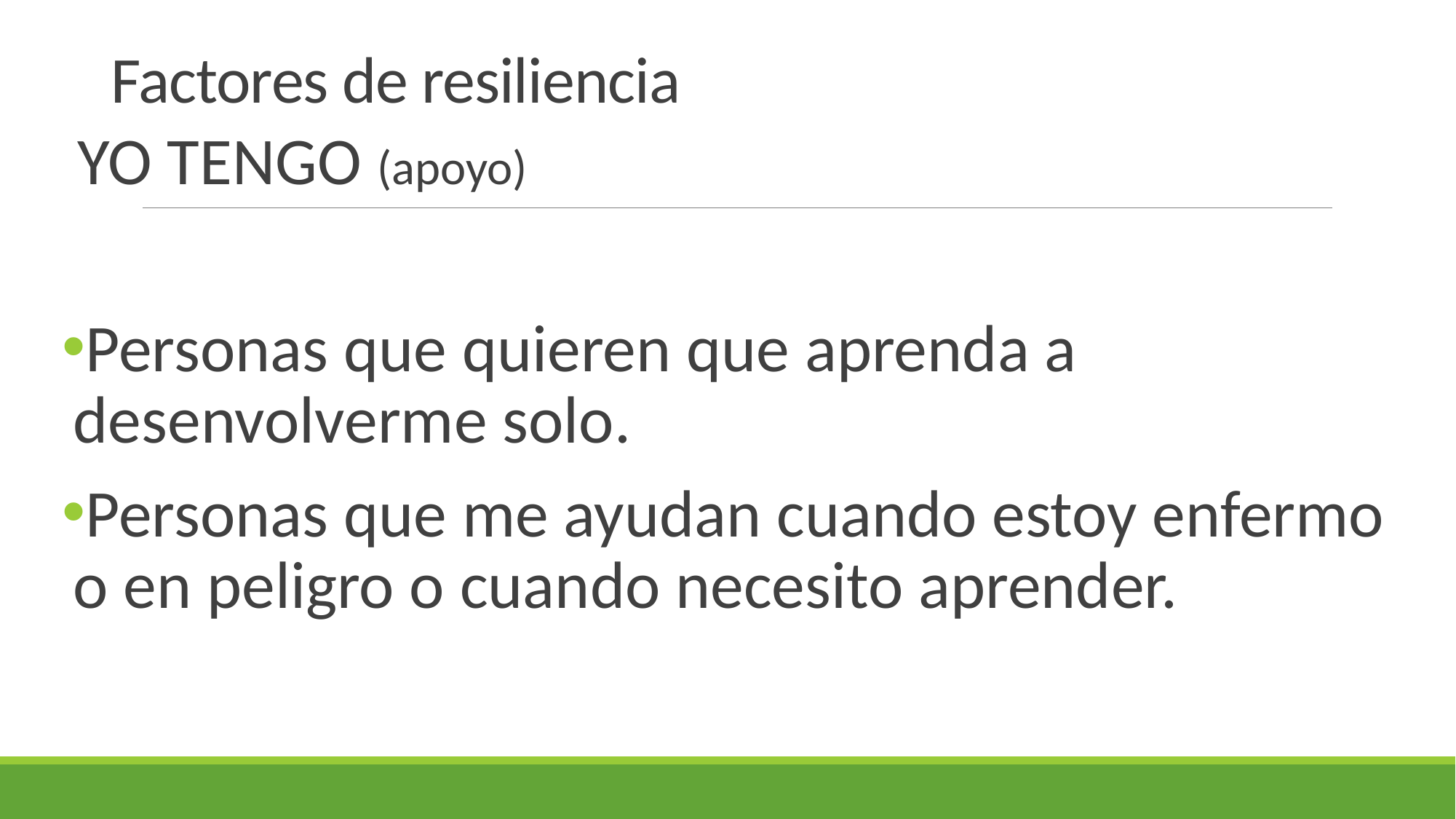

# Factores de resiliencia
YO TENGO (apoyo)

Personas que quieren que aprenda a desenvolverme solo.
Personas que me ayudan cuando estoy enfermo o en peligro o cuando necesito aprender.